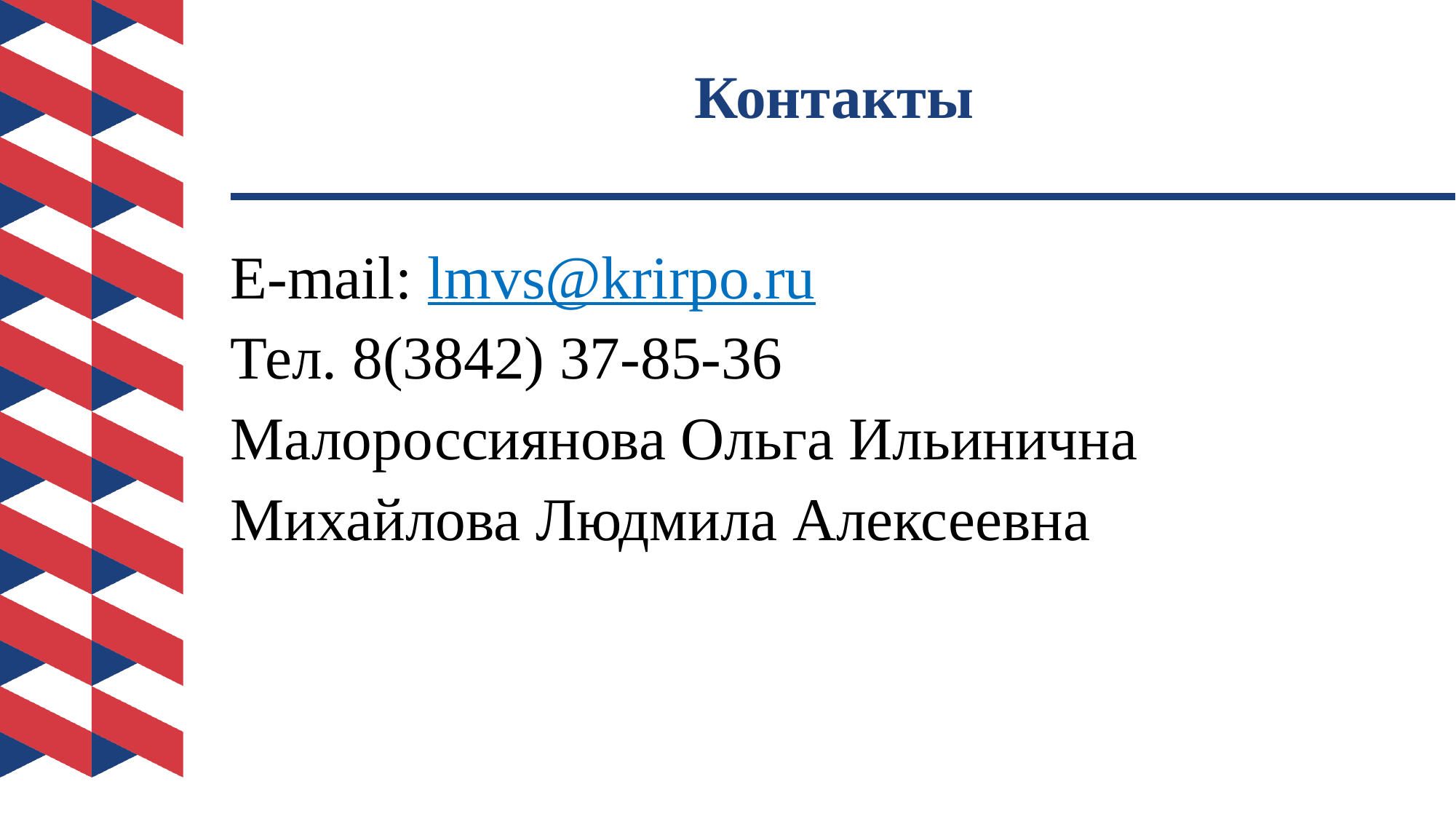

# Контакты
E-mail: lmvs@krirpo.ru
Тел. 8(3842) 37-85-36
Малороссиянова Ольга Ильинична
Михайлова Людмила Алексеевна